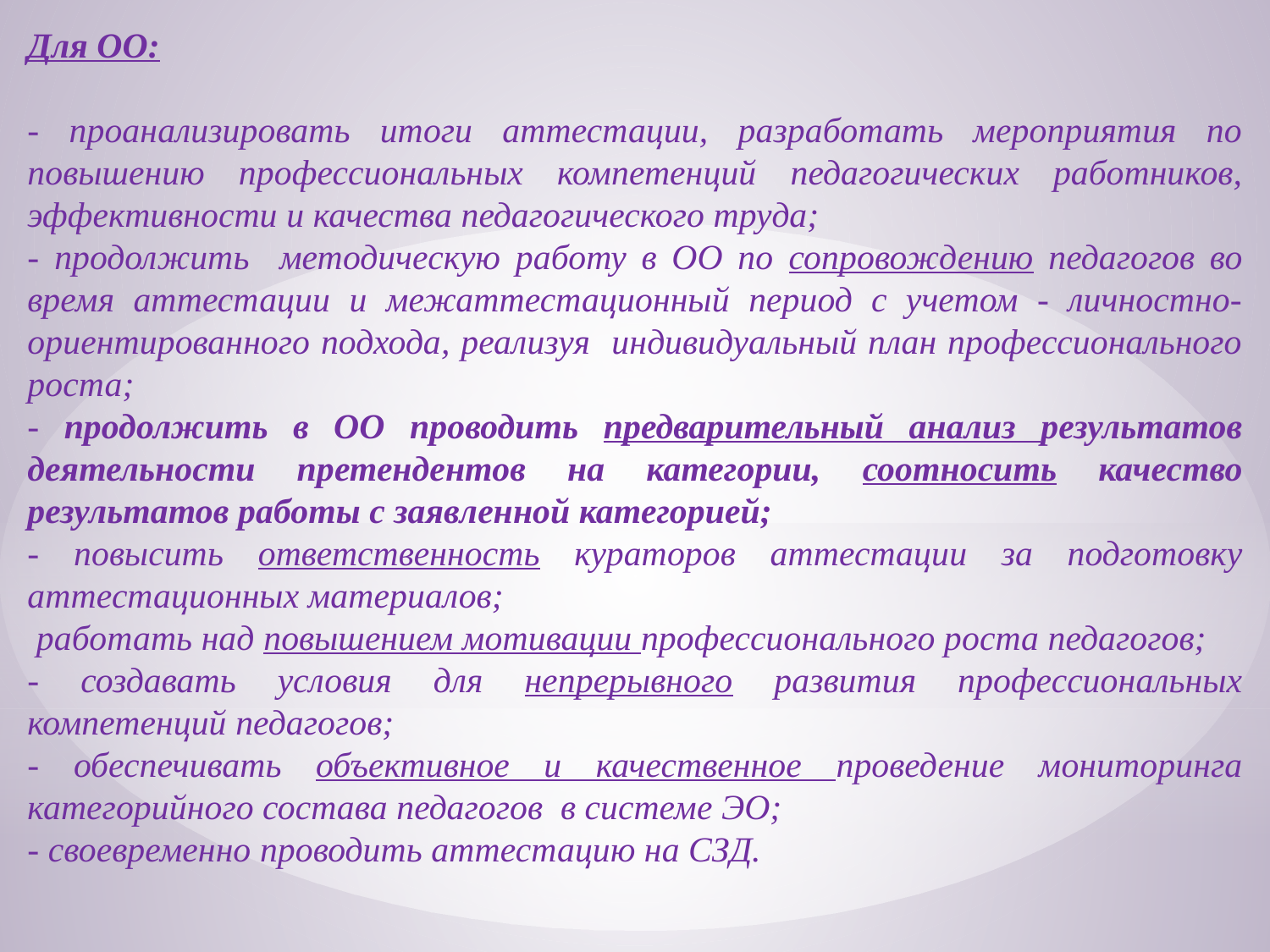

Для ОО:

- проанализировать итоги аттестации, разработать мероприятия по повышению профессиональных компетенций педагогических работников, эффективности и качества педагогического труда;
- продолжить  методическую работу в ОО по сопровождению педагогов во время аттестации и межаттестационный период с учетом - личностно-ориентированного подхода, реализуя  индивидуальный план профессионального роста;
- продолжить в ОО проводить предварительный анализ результатов деятельности претендентов на категории, соотносить качество результатов работы с заявленной категорией;
- повысить ответственность кураторов аттестации за подготовку аттестационных материалов;
 работать над повышением мотивации профессионального роста педагогов;
- создавать условия для непрерывного развития профессиональных компетенций педагогов;
- обеспечивать объективное и качественное проведение мониторинга категорийного состава педагогов  в системе ЭО;
- своевременно проводить аттестацию на СЗД.